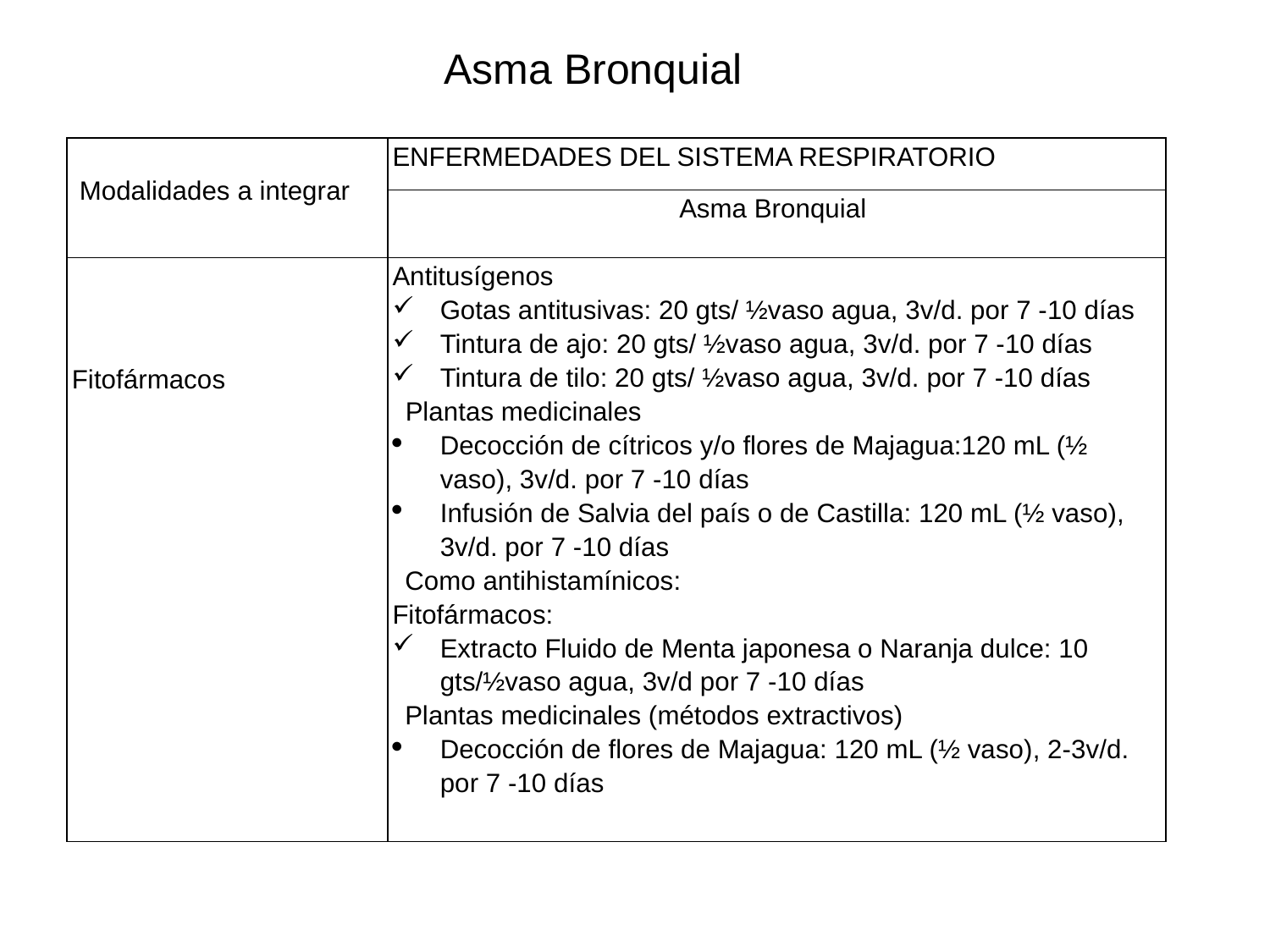

Asma Bronquial
| Modalidades a integrar | ENFERMEDADES DEL SISTEMA RESPIRATORIO |
| --- | --- |
|  | Asma Bronquial |
| Fitofármacos | Antitusígenos Gotas antitusivas: 20 gts/ ½vaso agua, 3v/d. por 7 -10 días Tintura de ajo: 20 gts/ ½vaso agua, 3v/d. por 7 -10 días Tintura de tilo: 20 gts/ ½vaso agua, 3v/d. por 7 -10 días Plantas medicinales Decocción de cítricos y/o flores de Majagua:120 mL (½ vaso), 3v/d. por 7 -10 días Infusión de Salvia del país o de Castilla: 120 mL (½ vaso), 3v/d. por 7 -10 días Como antihistamínicos: Fitofármacos: Extracto Fluido de Menta japonesa o Naranja dulce: 10 gts/½vaso agua, 3v/d por 7 -10 días Plantas medicinales (métodos extractivos) Decocción de flores de Majagua: 120 mL (½ vaso), 2-3v/d. por 7 -10 días |